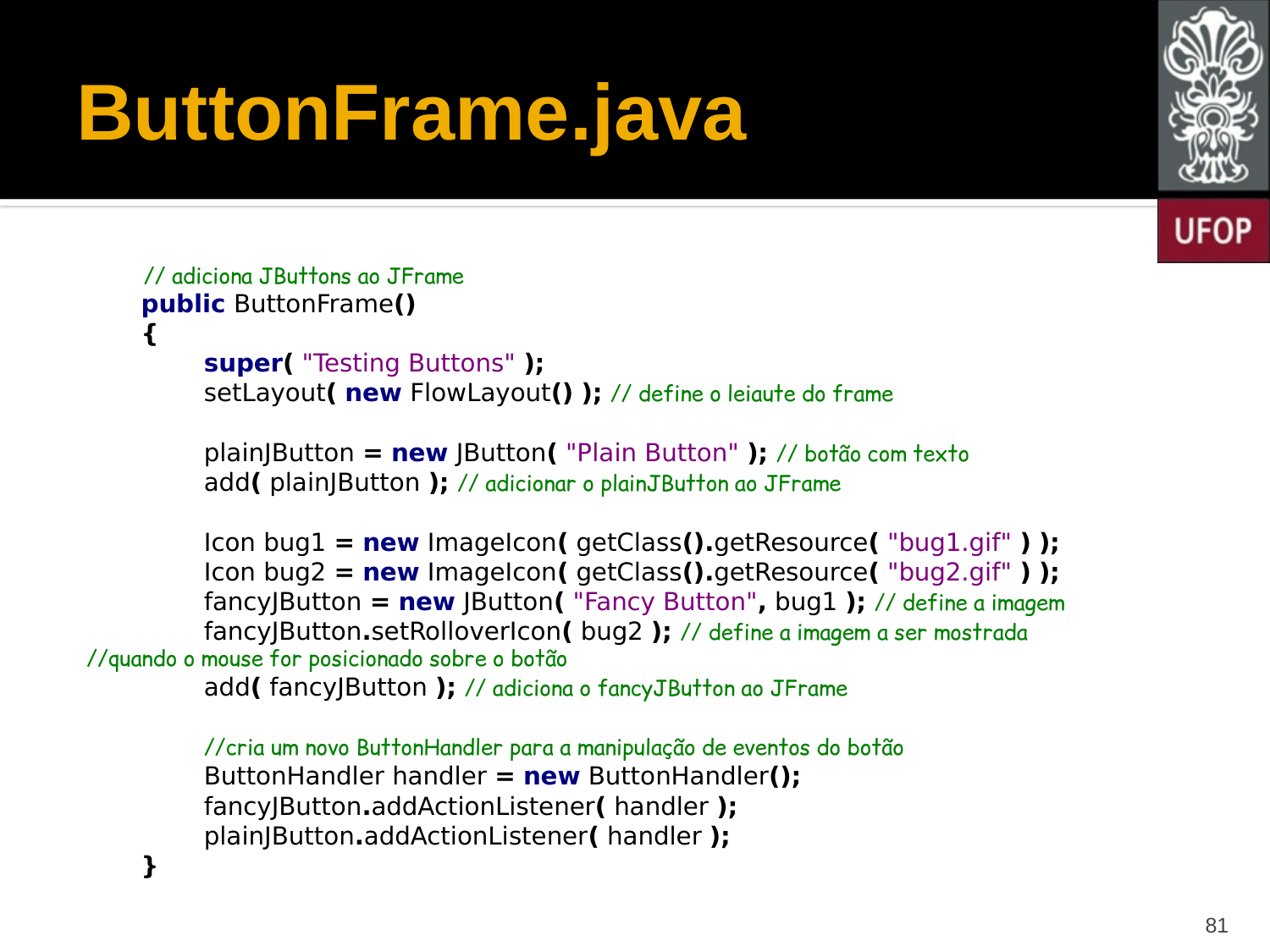

# ButtonFrame.java
         // adiciona JButtons ao JFrame
       public ButtonFrame()
       {
               super( "Testing Buttons" );
               setLayout( new FlowLayout() ); // define o leiaute do frame

               plainJButton = new JButton( "Plain Button" ); // botão com texto
               add( plainJButton ); // adicionar o plainJButton ao JFrame

               Icon bug1 = new ImageIcon( getClass().getResource( "bug1.gif" ) );
               Icon bug2 = new ImageIcon( getClass().getResource( "bug2.gif" ) );
               fancyJButton = new JButton( "Fancy Button", bug1 ); // define a imagem
               fancyJButton.setRolloverIcon( bug2 ); // define a imagem a ser mostrada                        				//quando o mouse for posicionado sobre o botão
               add( fancyJButton ); // adiciona o fancyJButton ao JFrame

               //cria um novo ButtonHandler para a manipulação de eventos do botão
               ButtonHandler handler = new ButtonHandler();
               fancyJButton.addActionListener( handler );
               plainJButton.addActionListener( handler );
       }
81